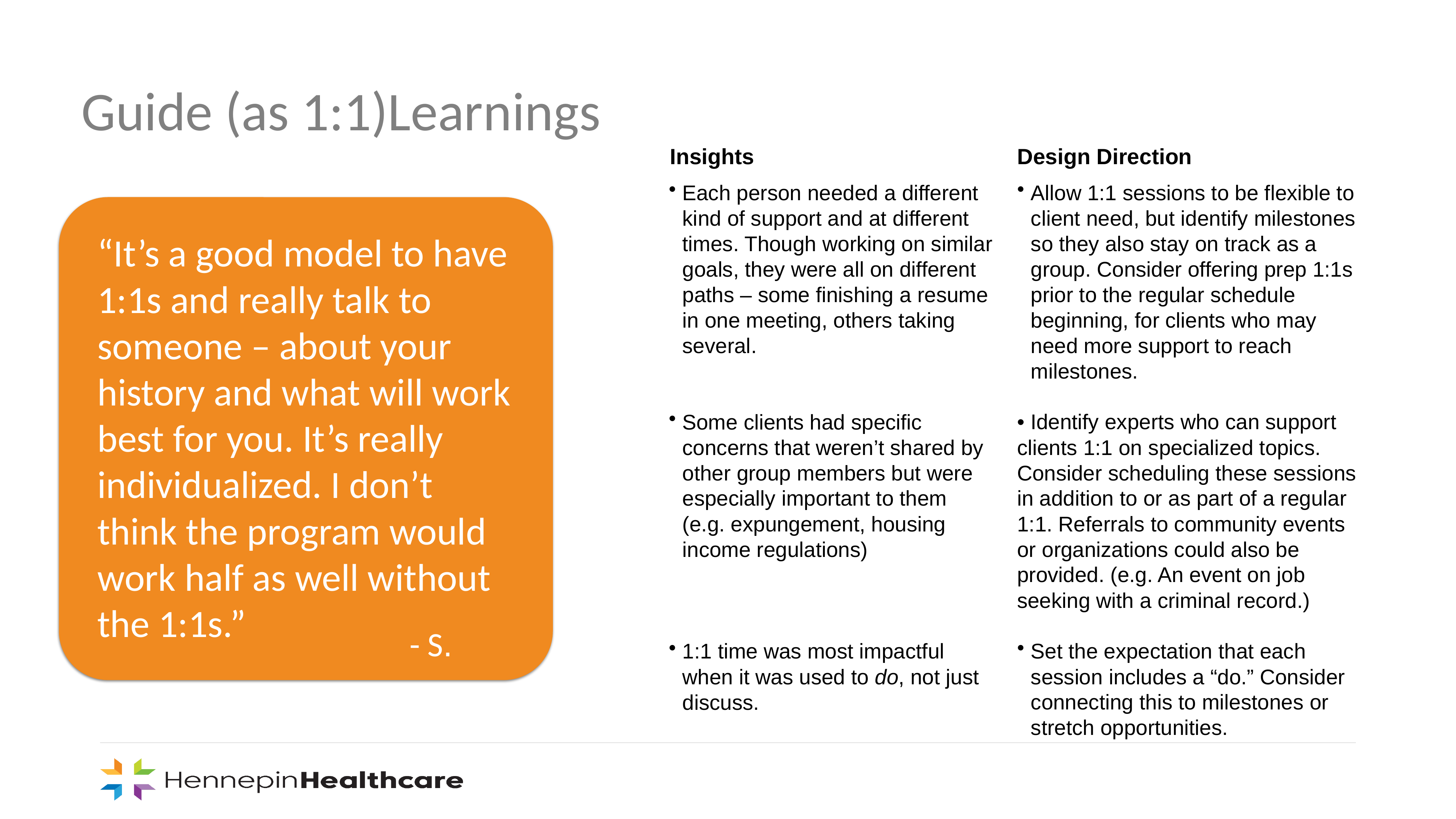

Guide (as 1:1)Learnings

Insights
Design Direction
Each person needed a different kind of support and at different times. Though working on similar goals, they were all on different paths – some finishing a resume in one meeting, others taking several.

Some clients had specific concerns that weren’t shared by other group members but were especially important to them (e.g. expungement, housing income regulations)

1:1 time was most impactful when it was used to do, not just discuss.
Allow 1:1 sessions to be flexible to client need, but identify milestones so they also stay on track as a group. Consider offering prep 1:1s prior to the regular schedule beginning, for clients who may need more support to reach milestones.

• Identify experts who can support clients 1:1 on specialized topics. Consider scheduling these sessions in addition to or as part of a regular 1:1. Referrals to community events or organizations could also be provided. (e.g. An event on job seeking with a criminal record.)

Set the expectation that each session includes a “do.” Consider connecting this to milestones or  stretch opportunities.

“It’s a good model to have 1:1s and really talk to someone – about your history and what will work best for you. It’s really individualized. I don’t think the program would work half as well without the 1:1s.”
- S.